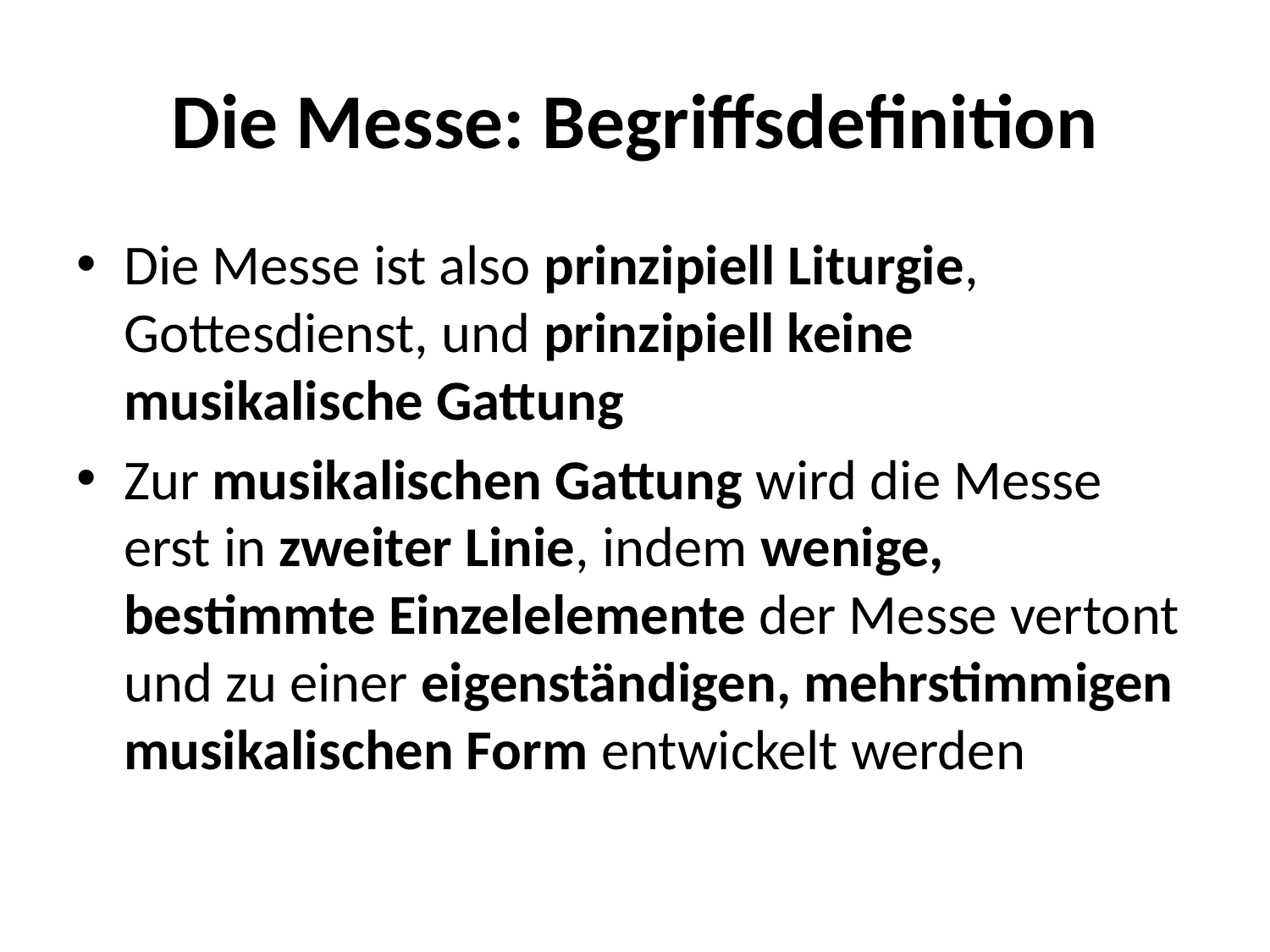

# Die Messe: Begriffsdefinition
Die Messe ist also prinzipiell Liturgie, Gottesdienst, und prinzipiell keine musikalische Gattung
Zur musikalischen Gattung wird die Messe erst in zweiter Linie, indem wenige, bestimmte Einzelelemente der Messe vertont und zu einer eigenständigen, mehrstimmigen musikalischen Form entwickelt werden